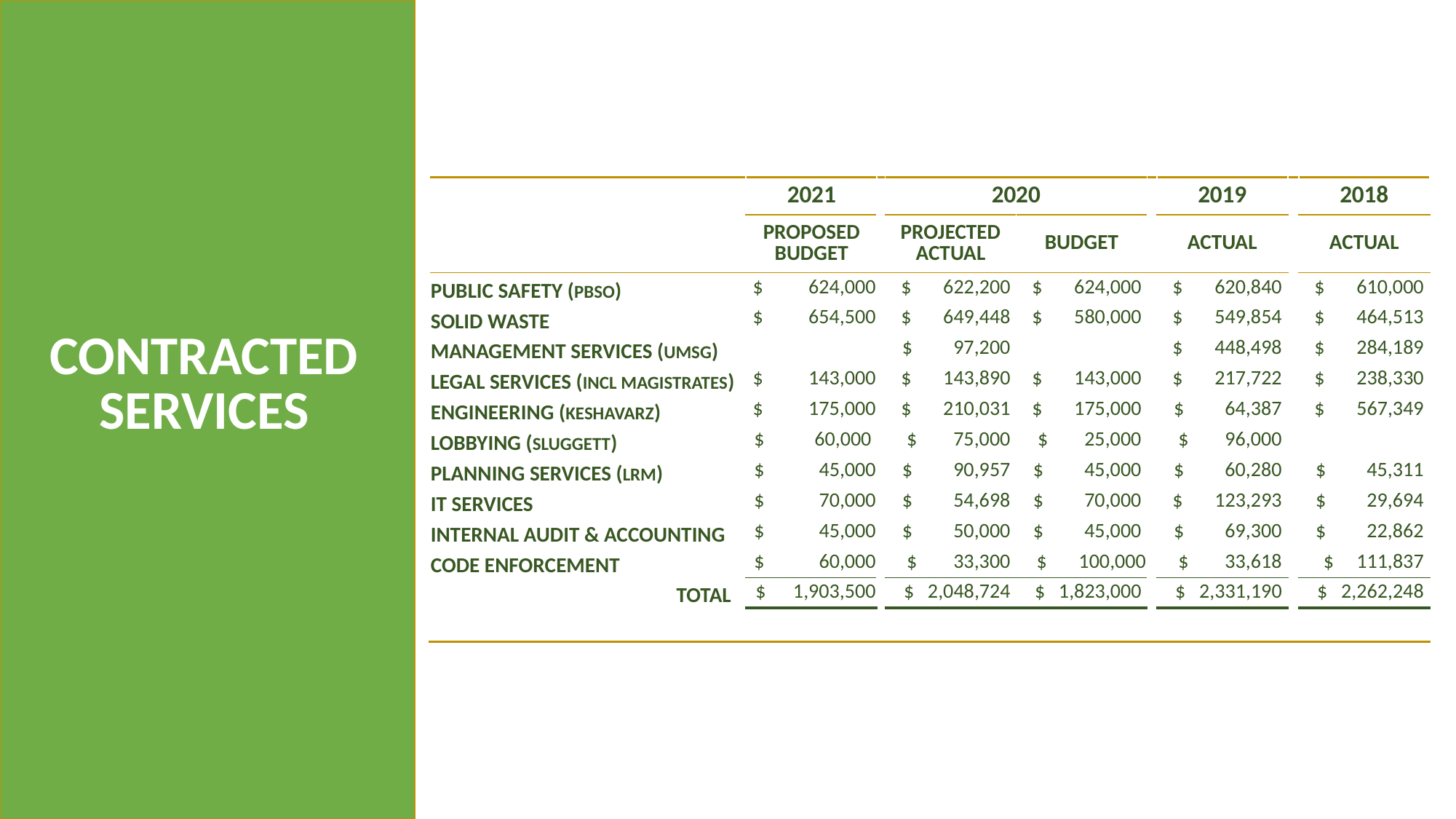

|  | 2021 |  | 2020 |  |  | 2019 |  | 2018 |
| --- | --- | --- | --- | --- | --- | --- | --- | --- |
|  | PROPOSED BUDGET |  | PROJECTED ACTUAL | BUDGET |  | ACTUAL |  | ACTUAL |
| PUBLIC SAFETY (PBSO) | $ 624,000 |  | $ 622,200 | $ 624,000 |  | $ 620,840 |  | $ 610,000 |
| SOLID WASTE | $ 654,500 |  | $ 649,448 | $ 580,000 |  | $ 549,854 |  | $ 464,513 |
| MANAGEMENT SERVICES (UMSG) |  |  | $ 97,200 |  |  | $ 448,498 |  | $ 284,189 |
| LEGAL SERVICES (INCL MAGISTRATES) | $ 143,000 |  | $ 143,890 | $ 143,000 |  | $ 217,722 |  | $ 238,330 |
| ENGINEERING (KESHAVARZ) | $ 175,000 |  | $ 210,031 | $ 175,000 |  | $ 64,387 |  | $ 567,349 |
| LOBBYING (SLUGGETT) | $ 60,000 |  | $ 75,000 | $ 25,000 |  | $ 96,000 |  |  |
| PLANNING SERVICES (LRM) | $ 45,000 |  | $ 90,957 | $ 45,000 |  | $ 60,280 |  | $ 45,311 |
| IT SERVICES | $ 70,000 |  | $ 54,698 | $ 70,000 |  | $ 123,293 |  | $ 29,694 |
| INTERNAL AUDIT & ACCOUNTING | $ 45,000 |  | $ 50,000 | $ 45,000 |  | $ 69,300 |  | $ 22,862 |
| CODE ENFORCEMENT | $ 60,000 |  | $ 33,300 | $ 100,000 |  | $ 33,618 |  | $ 111,837 |
| TOTAL | $ 1,903,500 |  | $ 2,048,724 | $ 1,823,000 |  | $ 2,331,190 |  | $ 2,262,248 |
|  |  |  |  |  |  |  |  |  |
CONTRACTED SERVICES